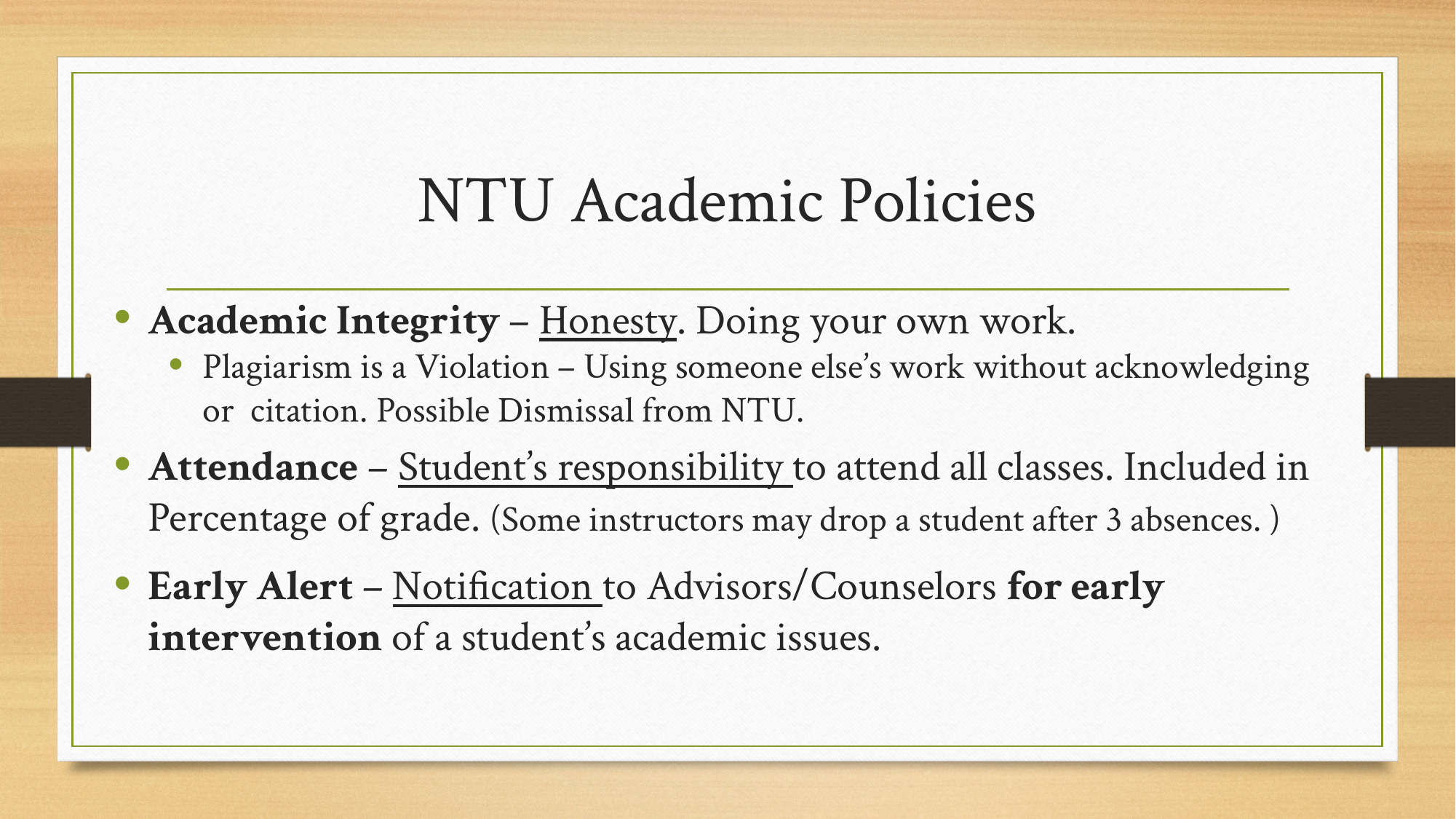

# NTU Academic Policies
Academic Integrity – Honesty. Doing your own work.
Plagiarism is a Violation – Using someone else’s work without acknowledging or  citation. Possible Dismissal from NTU.
Attendance – Student’s responsibility to attend all classes. Included in Percentage of grade. (Some instructors may drop a student after 3 absences. )
Early Alert – Notification to Advisors/Counselors for early intervention of a student’s academic issues.